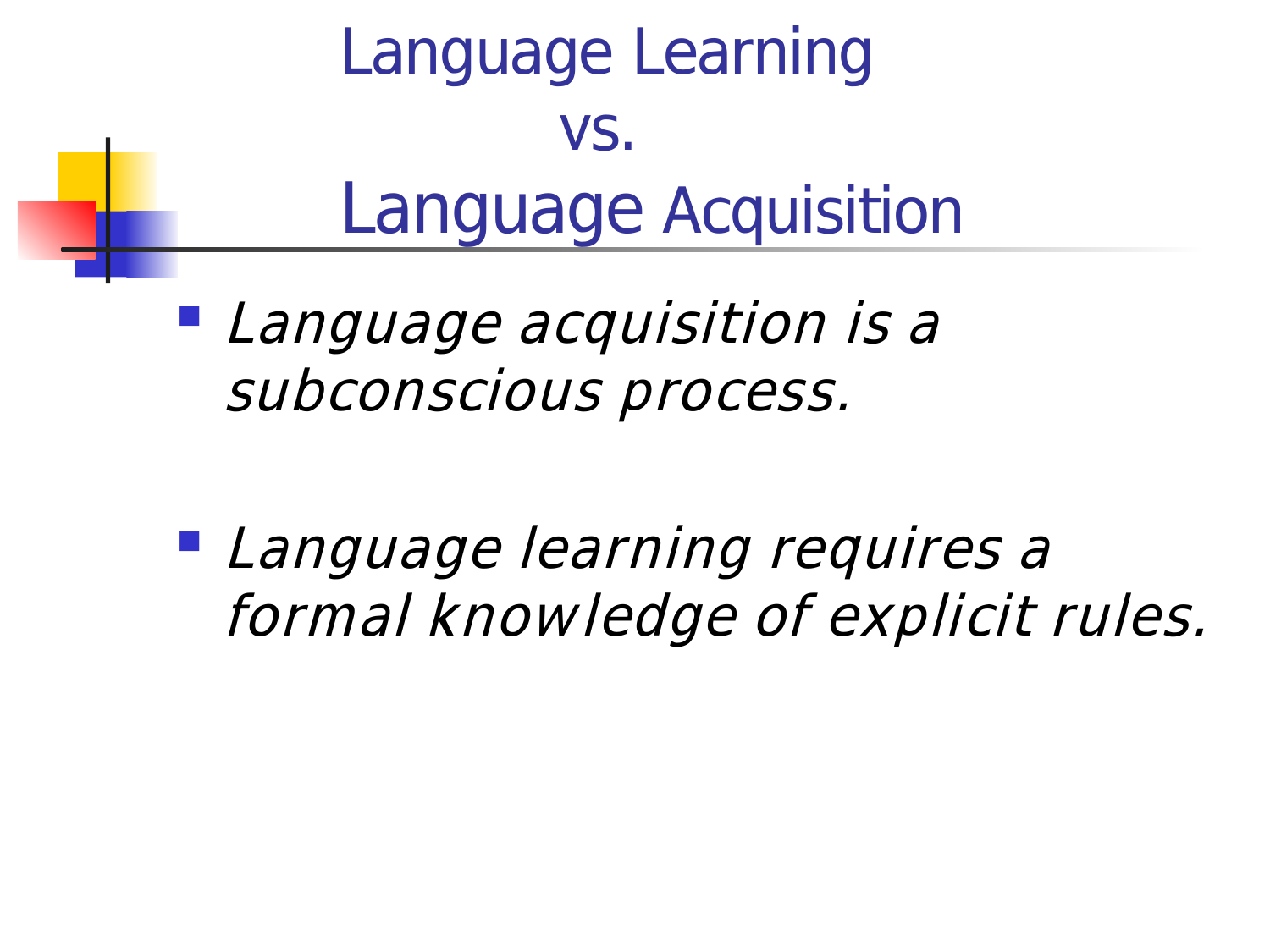

# Language Learning vs. Language Acquisition
Language acquisition is a subconscious process.

Language learning requires a formal knowledge of explicit rules.